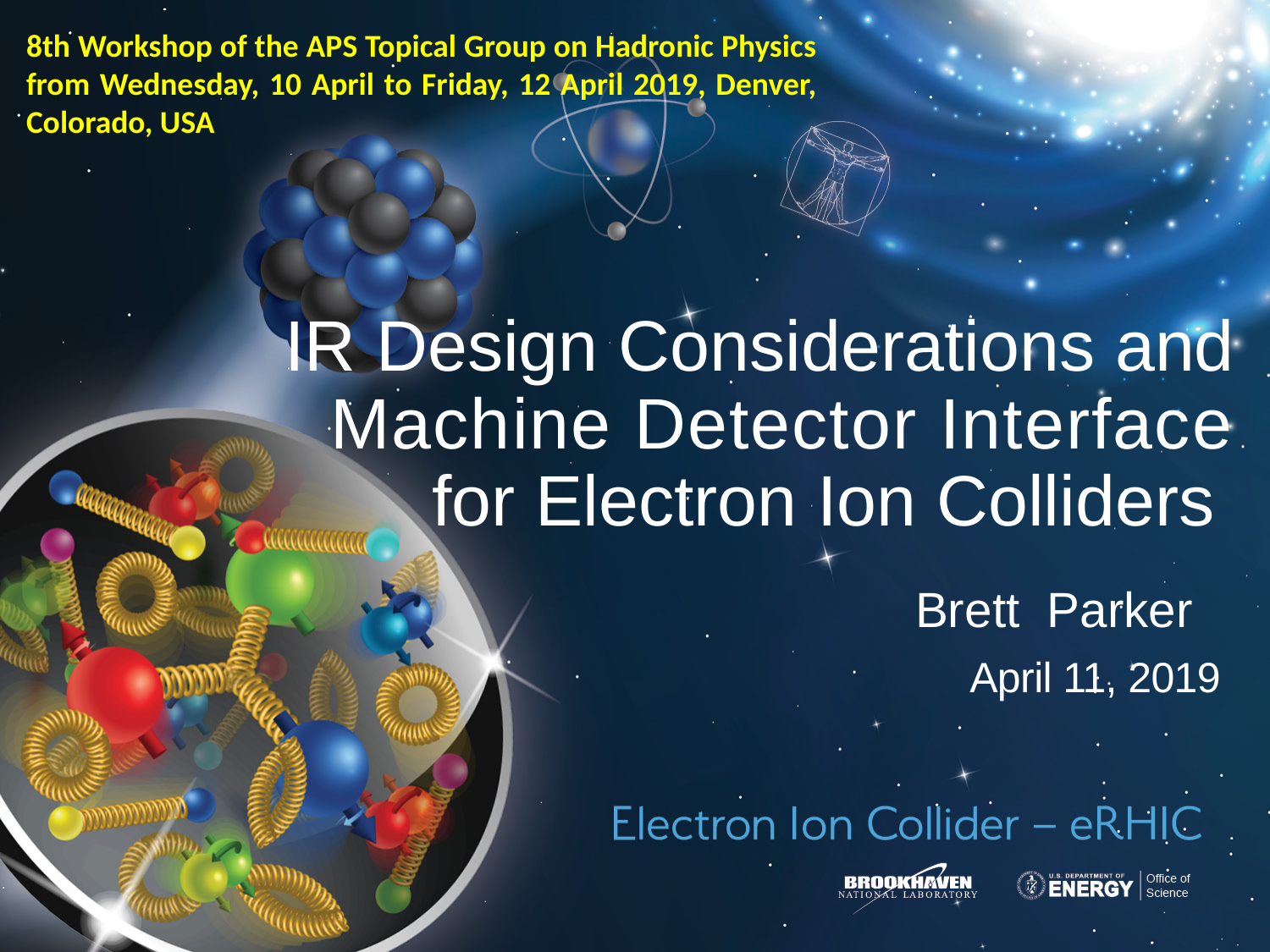

8th Workshop of the APS Topical Group on Hadronic Physics from Wednesday, 10 April to Friday, 12 April 2019, Denver, Colorado, USA
# IR Design Considerations and Machine Detector Interface for Electron Ion Colliders
Brett  Parker
April 11, 2019